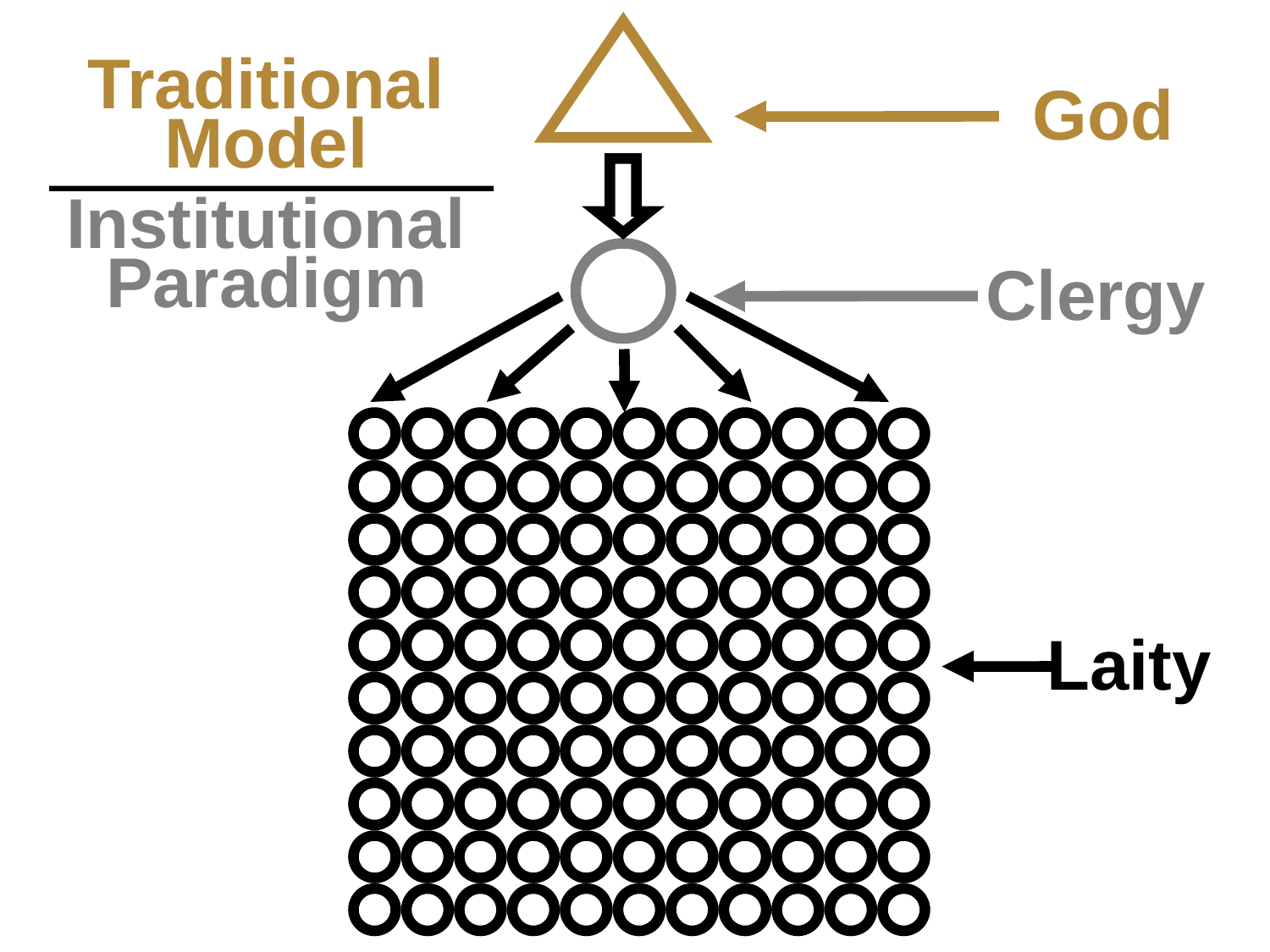

Traditional
Model
God

Institutional
Paradigm
Clergy

#

Laity